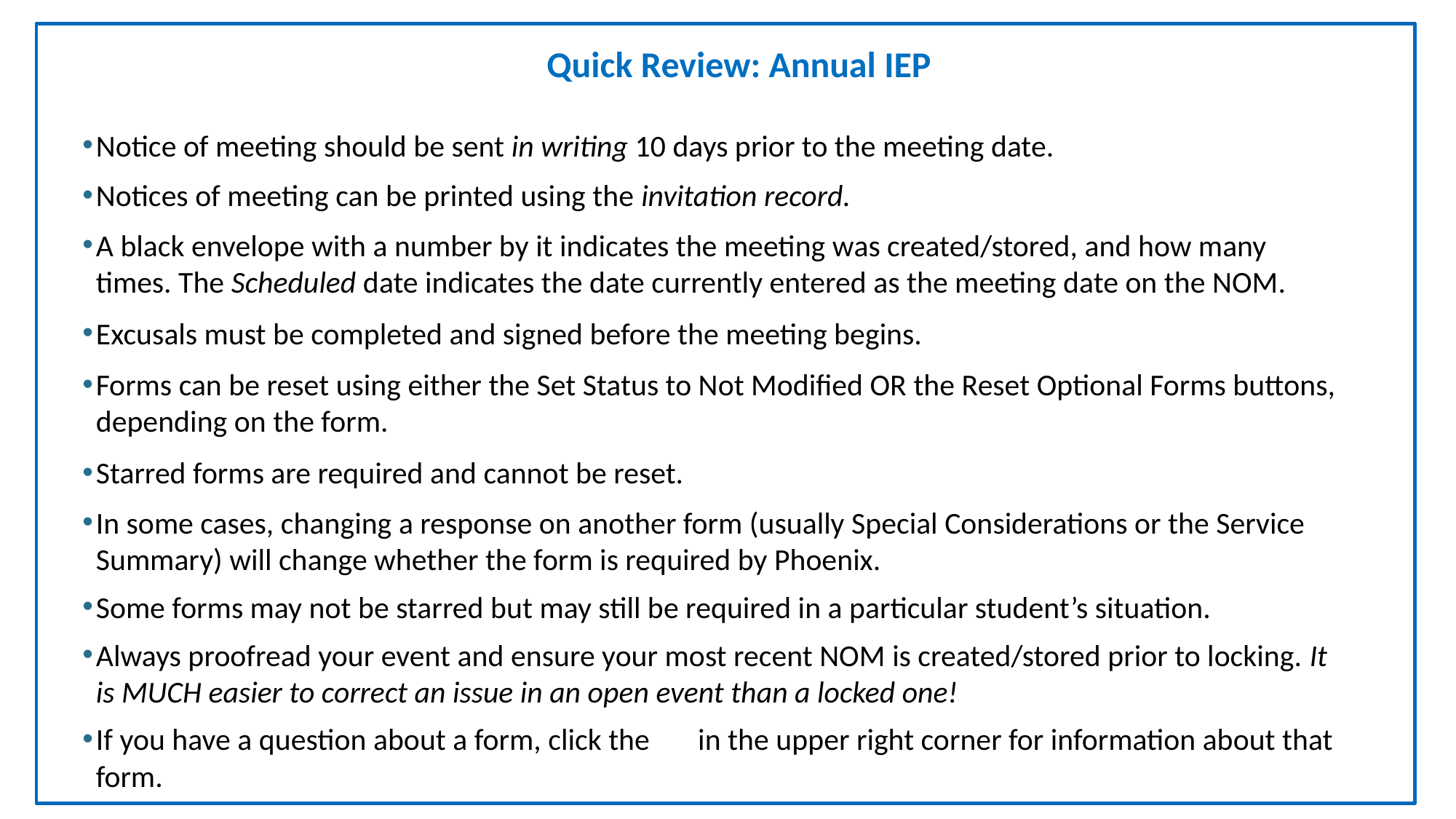

Quick Review: Annual IEP

Notice of meeting should be sent in writing 10 days prior to the meeting date.

Notices of meeting can be printed using the invitation record.

A black envelope with a number by it indicates the meeting was created/stored, and how many times. The Scheduled date indicates the date currently entered as the meeting date on the NOM.

Excusals must be completed and signed before the meeting begins.

Forms can be reset using either the Set Status to Not Modified OR the Reset Optional Forms buttons, depending on the form.

Starred forms are required and cannot be reset.

In some cases, changing a response on another form (usually Special Considerations or the Service Summary) will change whether the form is required by Phoenix.

Some forms may not be starred but may still be required in a particular student’s situation.

Always proofread your event and ensure your most recent NOM is created/stored prior to locking. It is MUCH easier to correct an issue in an open event than a locked one!

If you have a question about a form, click the       in the upper right corner for information about that form.